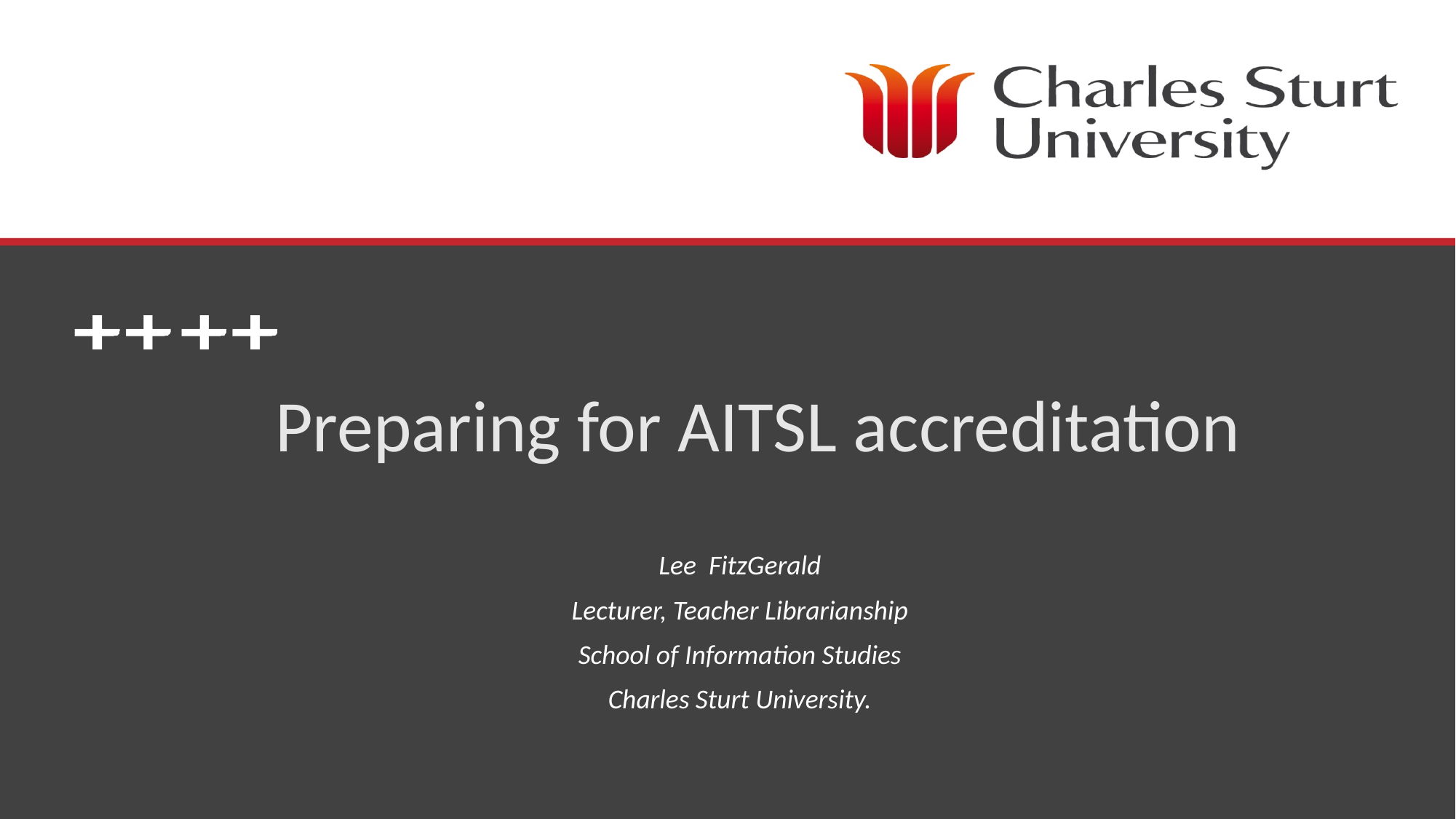

# Preparing for AITSL accreditation
Lee  FitzGerald
Lecturer, Teacher Librarianship
School of Information Studies
Charles Sturt University.